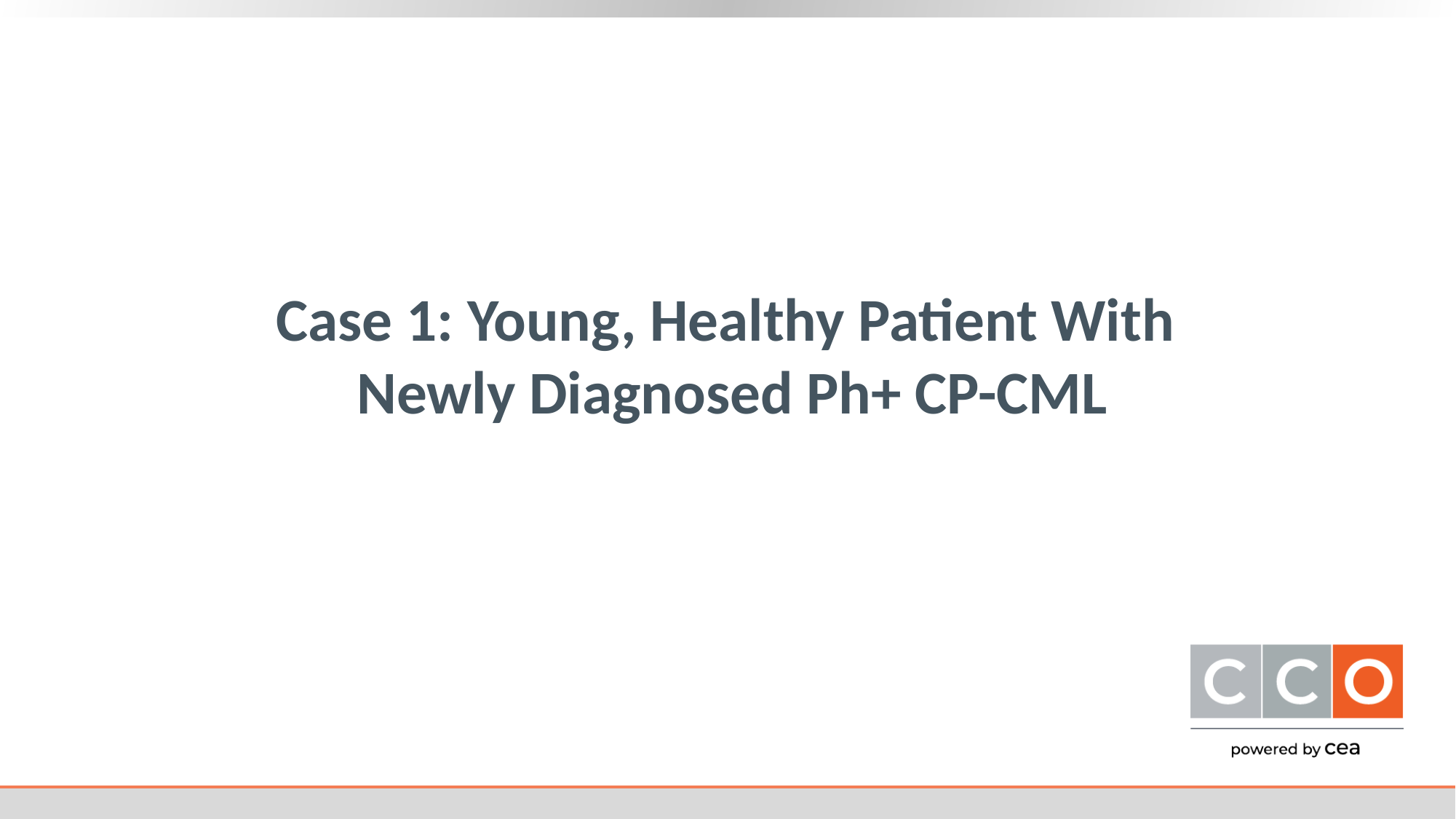

# Case 1: Young, Healthy Patient With Newly Diagnosed Ph+ CP-CML